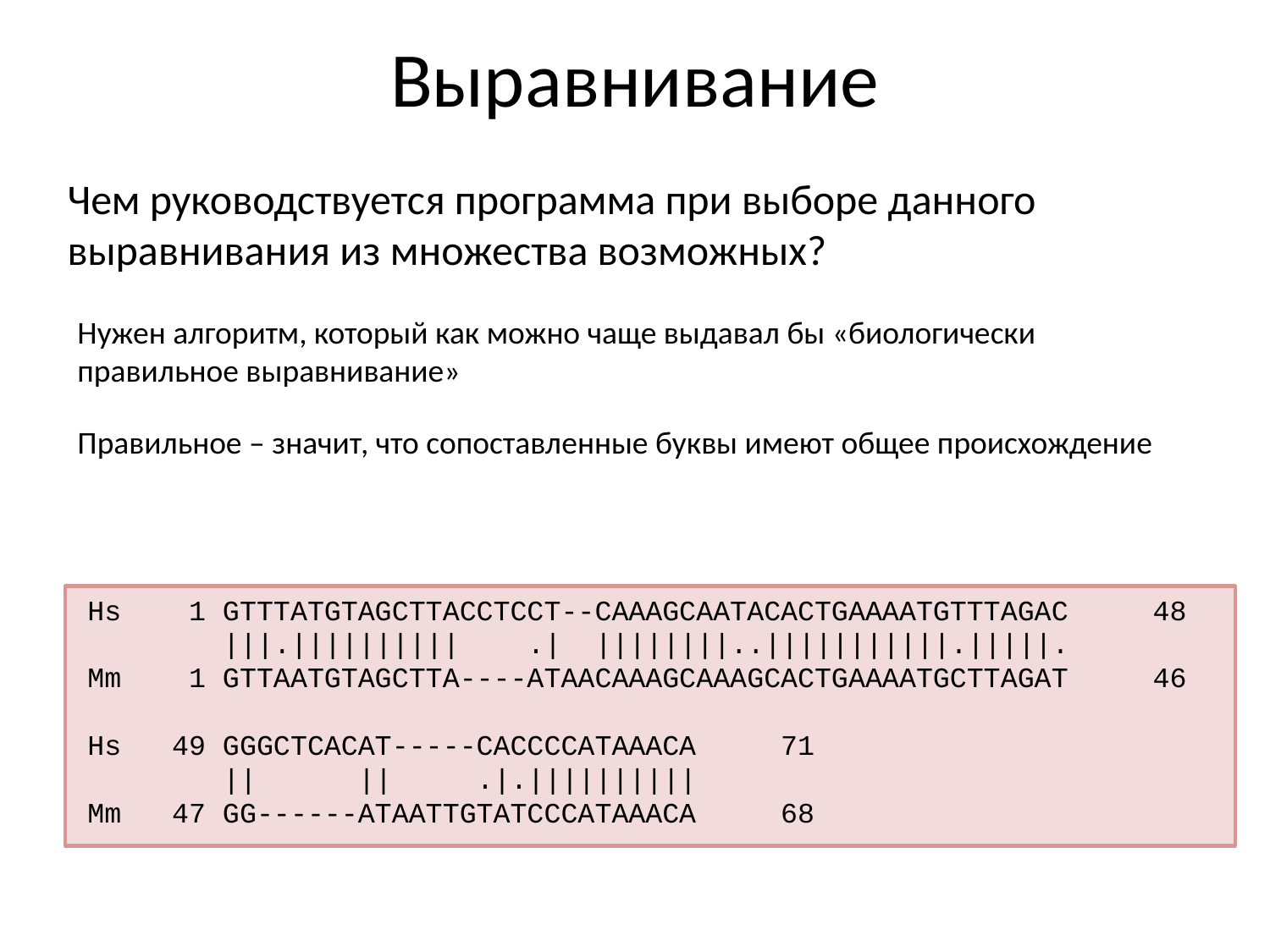

# Выравнивание
Чем руководствуется программа при выборе данного выравнивания из множества возможных?
Нужен алгоритм, который как можно чаще выдавал бы «биологически правильное выравнивание»
Правильное – значит, что сопоставленные буквы имеют общее происхождение

Hs    1 GTTTATGTAGCTTACCTCCT--CAAAGCAATACACTGAAAATGTTTAGAC     48
        |||.||||||||||    .|  ||||||||..|||||||||||.|||||.
Mm    1 GTTAATGTAGCTTA----ATAACAAAGCAAAGCACTGAAAATGCTTAGAT     46

Hs   49 GGGCTCACAT-----CACCCCATAAACA     71
        ||      ||     .|.||||||||||
Mm   47 GG------ATAATTGTATCCCATAAACA     68